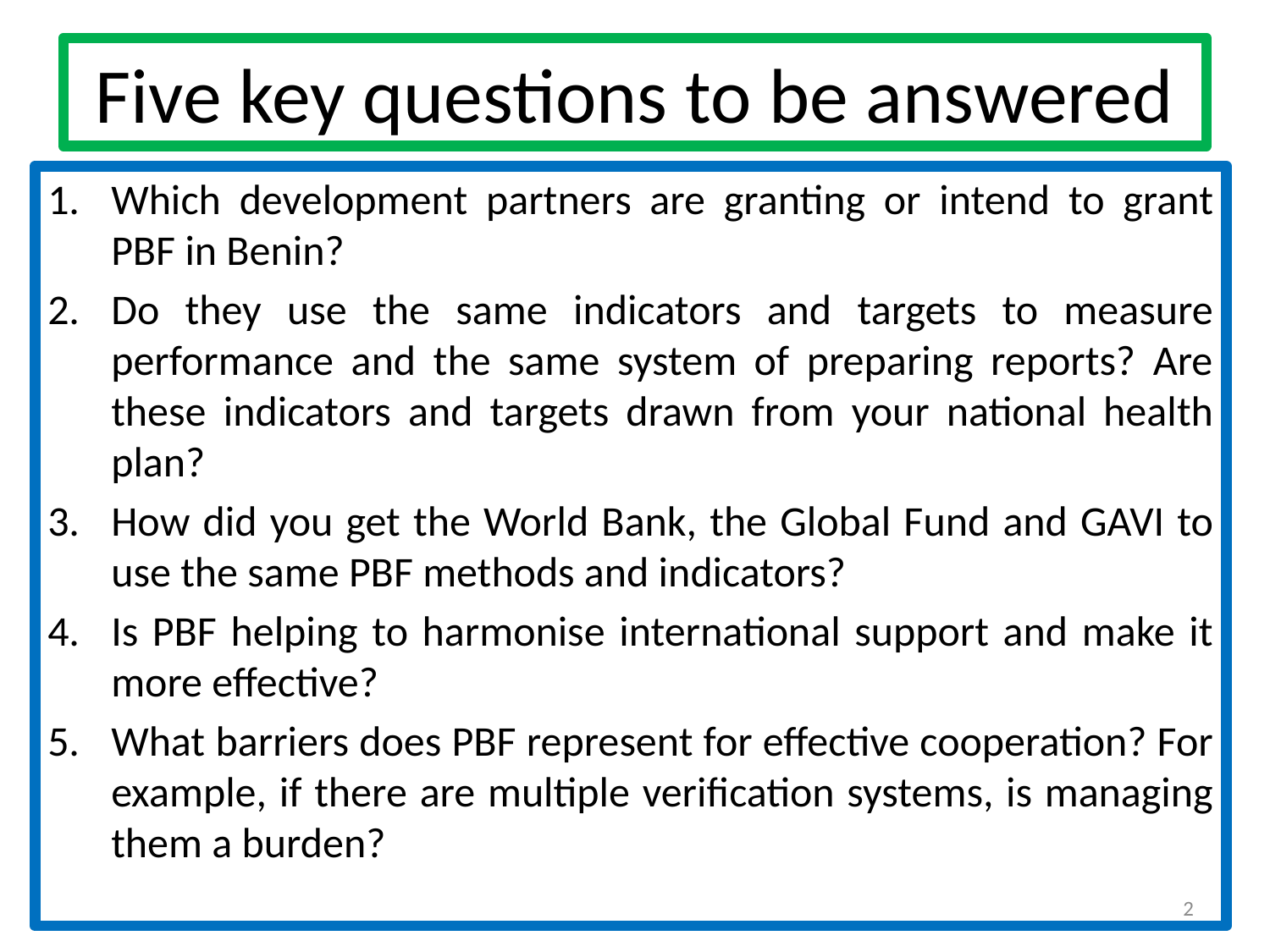

# Five key questions to be answered
Which development partners are granting or intend to grant PBF in Benin?
Do they use the same indicators and targets to measure performance and the same system of preparing reports? Are these indicators and targets drawn from your national health plan?
How did you get the World Bank, the Global Fund and GAVI to use the same PBF methods and indicators?
Is PBF helping to harmonise international support and make it more effective?
What barriers does PBF represent for effective cooperation? For example, if there are multiple verification systems, is managing them a burden?

2